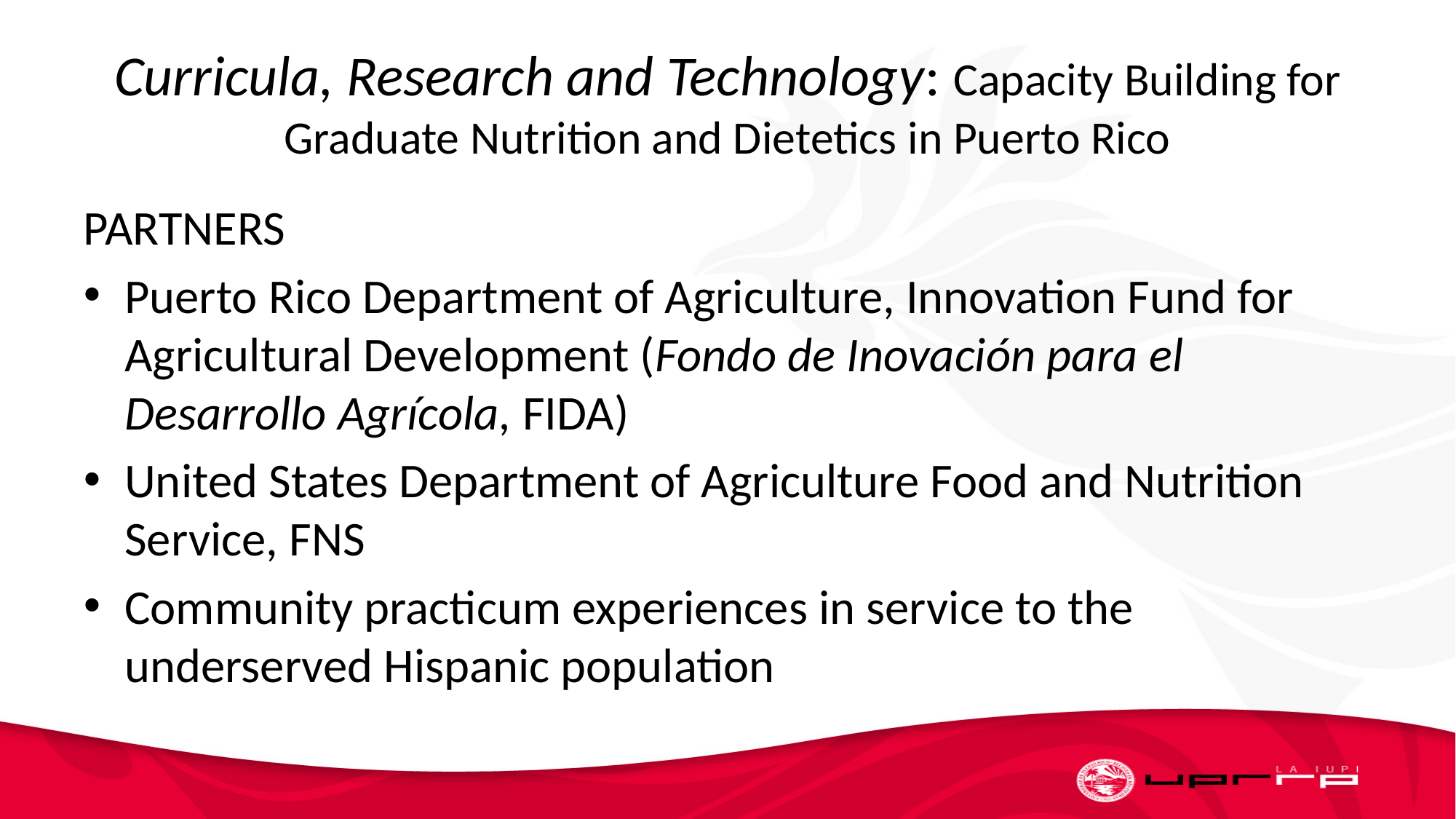

# Curricula, Research and Technology: Capacity Building for Graduate Nutrition and Dietetics in Puerto Rico
PARTNERS
Puerto Rico Department of Agriculture, Innovation Fund for Agricultural Development (Fondo de Inovación para el Desarrollo Agrícola, FIDA)
United States Department of Agriculture Food and Nutrition Service, FNS
Community practicum experiences in service to the underserved Hispanic population